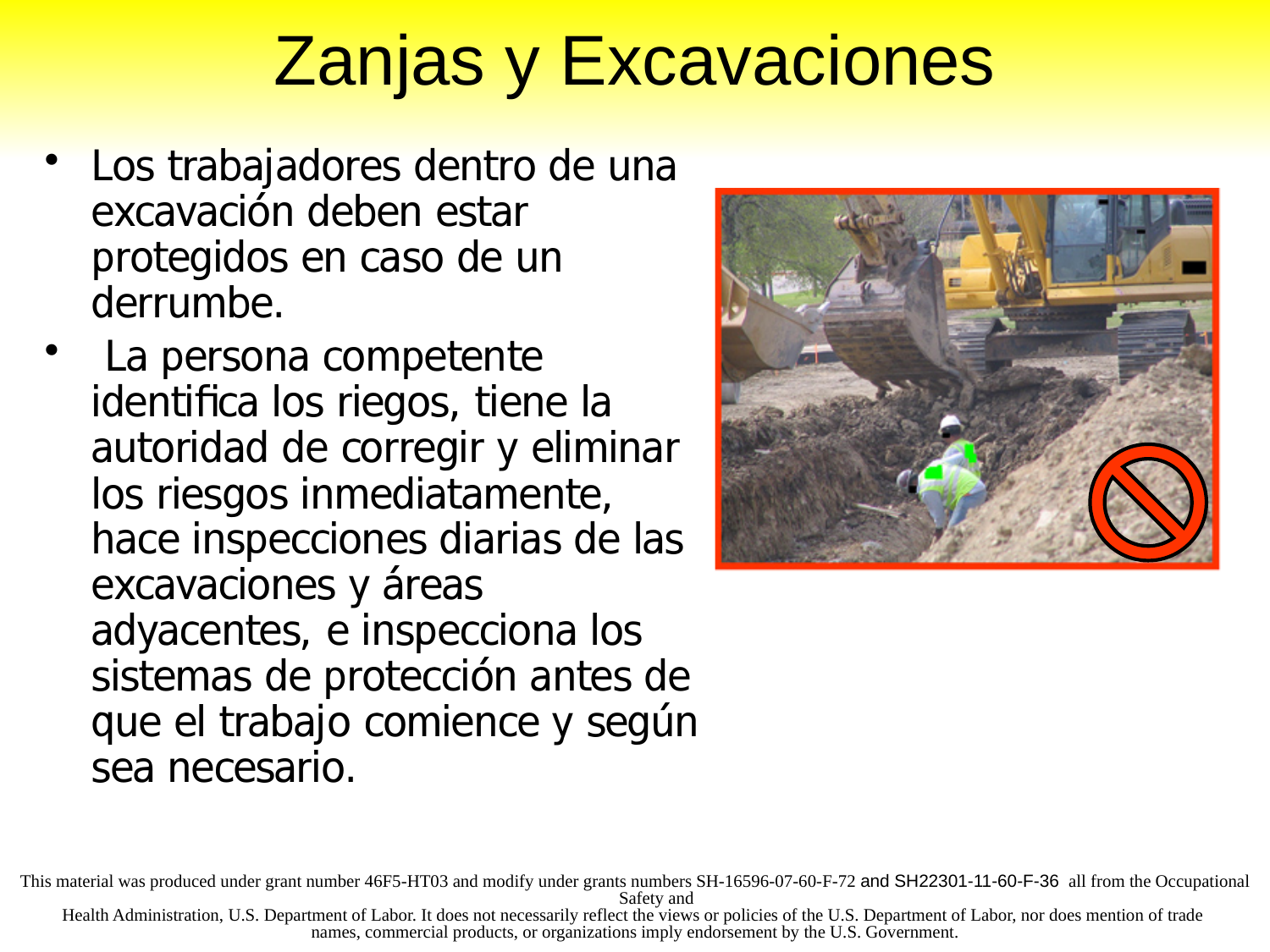

# Zanjas y Excavaciones
Los trabajadores dentro de una excavación deben estar protegidos en caso de un derrumbe.
 La persona competente identifica los riegos, tiene la autoridad de corregir y eliminar los riesgos inmediatamente, hace inspecciones diarias de las excavaciones y áreas adyacentes, e inspecciona los sistemas de protección antes de que el trabajo comience y según sea necesario.

This material was produced under grant number 46F5-HT03 and modify under grants numbers SH-16596-07-60-F-72 and SH22301-11-60-F-36  all from the Occupational Safety and
Health Administration, U.S. Department of Labor. It does not necessarily reflect the views or policies of the U.S. Department of Labor, nor does mention of trade
names, commercial products, or organizations imply endorsement by the U.S. Government.